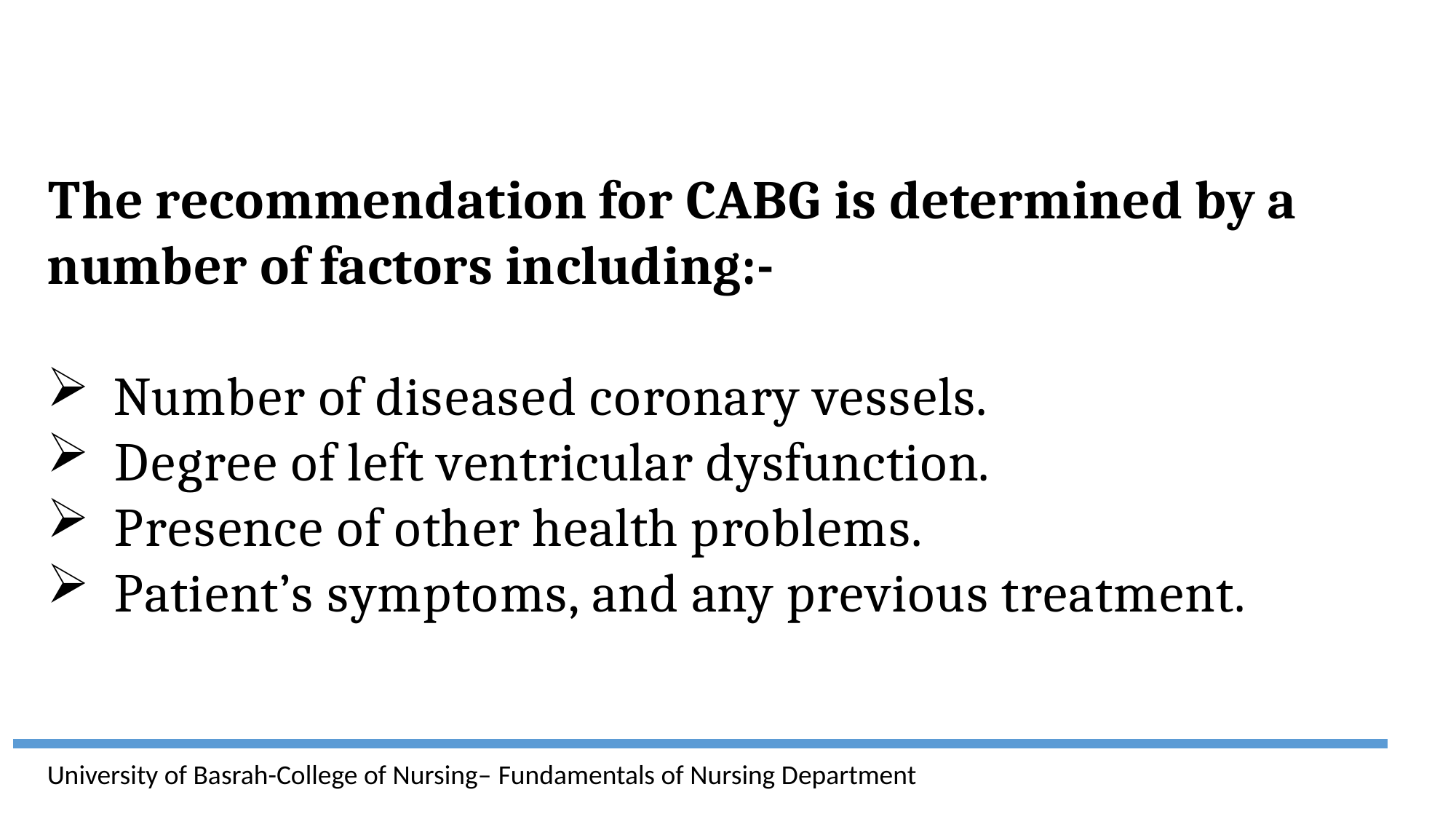

The recommendation for CABG is determined by a number of factors including:-

 Number of diseased coronary vessels.
 Degree of left ventricular dysfunction.
 Presence of other health problems.
 Patient’s symptoms, and any previous treatment.

University of Basrah-College of Nursing– Fundamentals of Nursing Department